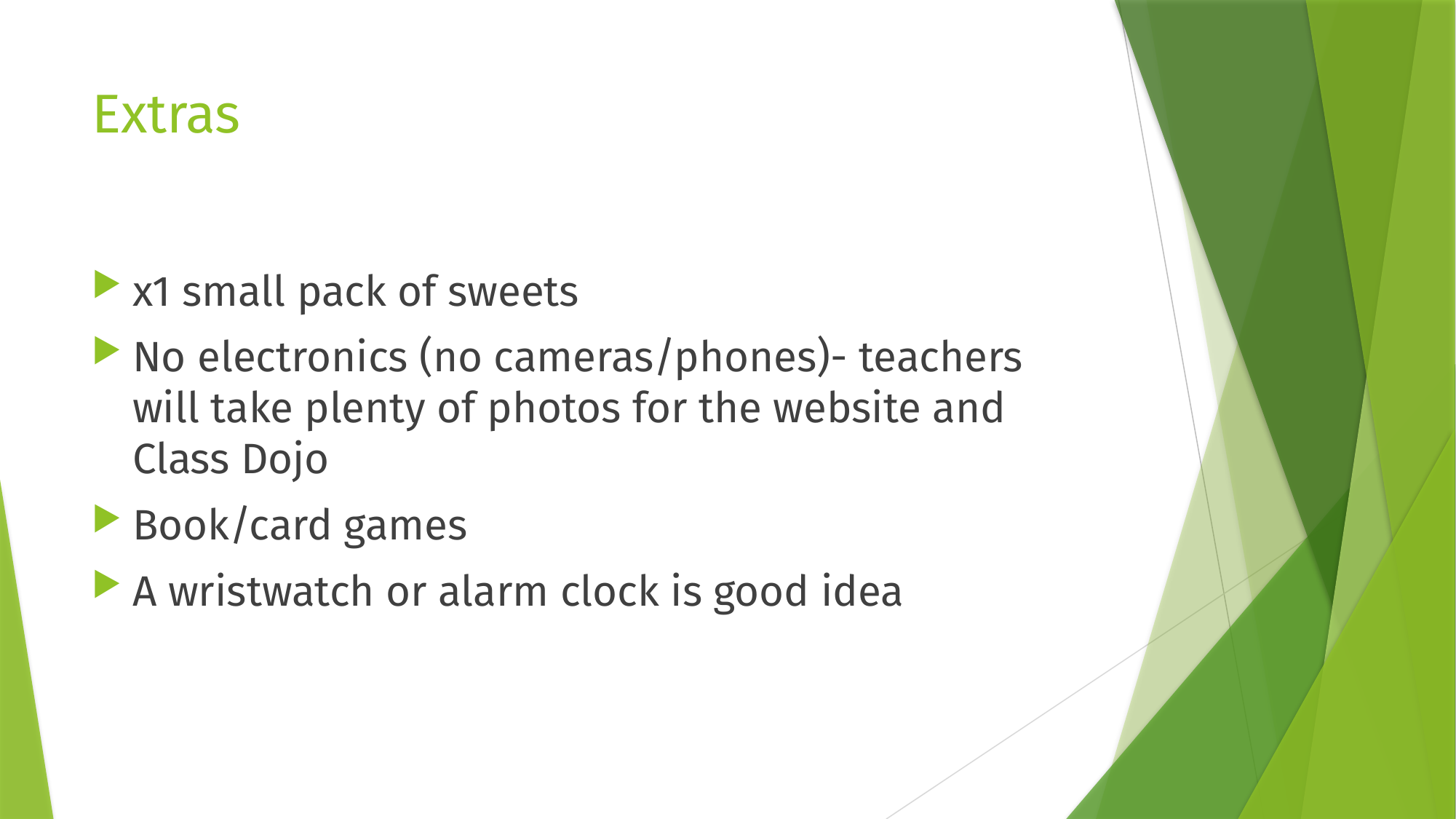

# Extras
x1 small pack of sweets
No electronics (no cameras/phones)- teachers will take plenty of photos for the website and Class Dojo
Book/card games
A wristwatch or alarm clock is good idea